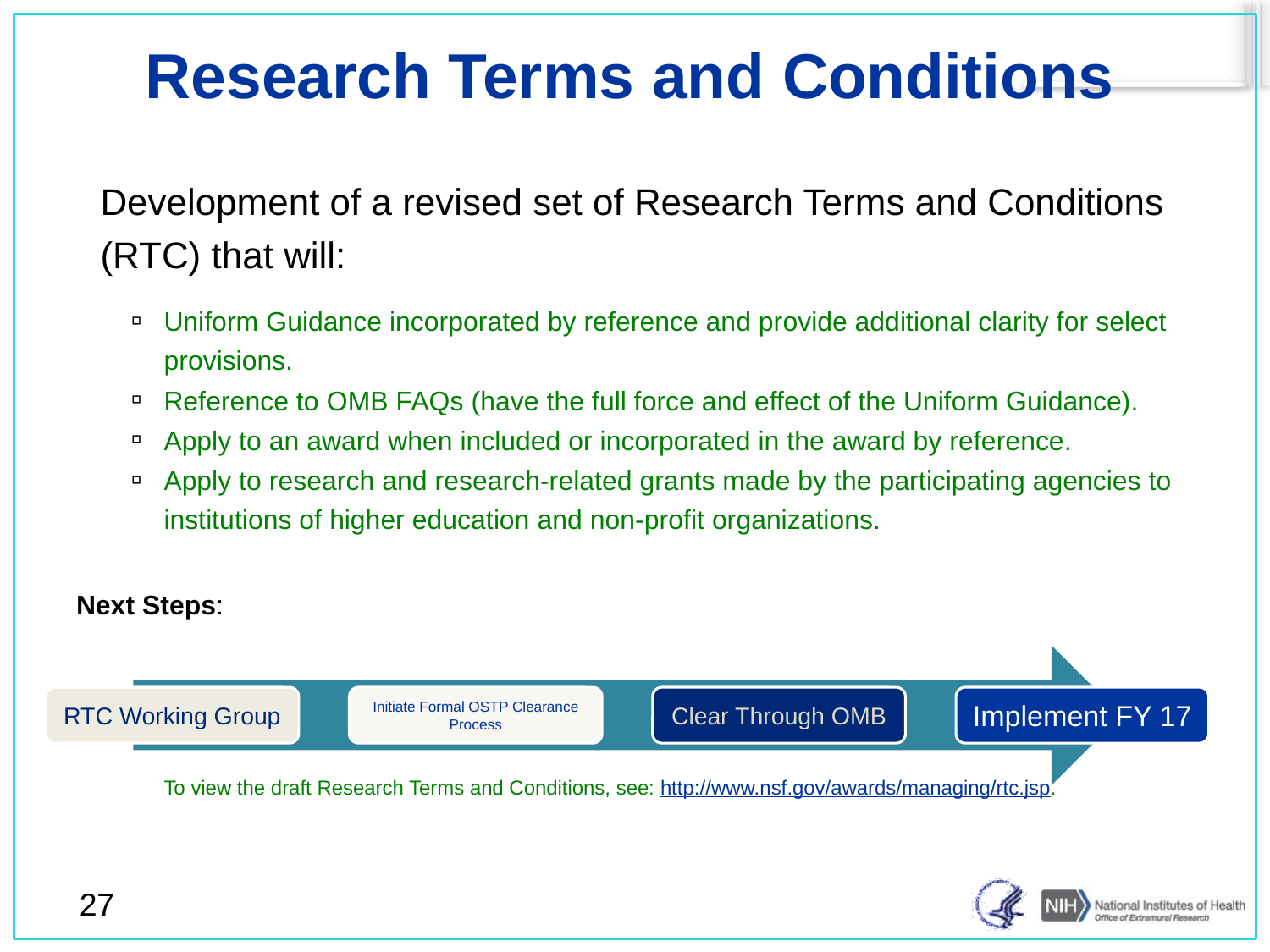

# Research Terms and Conditions
Development of a revised set of Research Terms and Conditions (RTC) that will:

Uniform Guidance incorporated by reference and provide additional clarity for select provisions.
Reference to OMB FAQs (have the full force and effect of the Uniform Guidance).
Apply to an award when included or incorporated in the award by reference.
Apply to research and research-related grants made by the participating agencies to institutions of higher education and non-profit organizations.

Next Steps:

To view the draft Research Terms and Conditions, see: http://www.nsf.gov/awards/managing/rtc.jsp.

RTC Working Group
Clear Through OMB
Implement FY 17
Initiate Formal OSTP Clearance Process
27